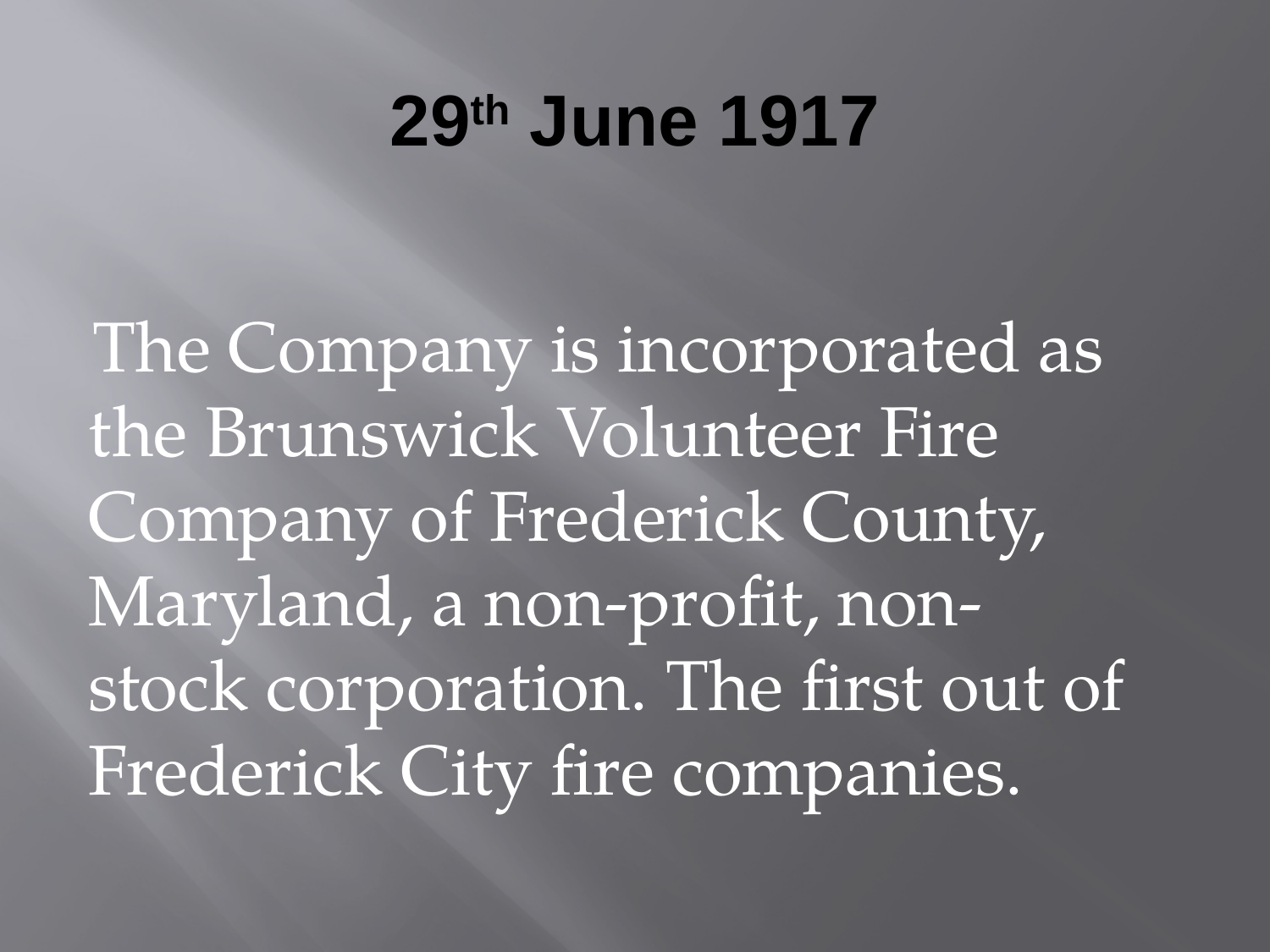

# 29th June 1917

     The Company is incorporated as the Brunswick Volunteer Fire Company of Frederick County, Maryland, a non-profit, non-stock corporation. The first out of Frederick City fire companies.